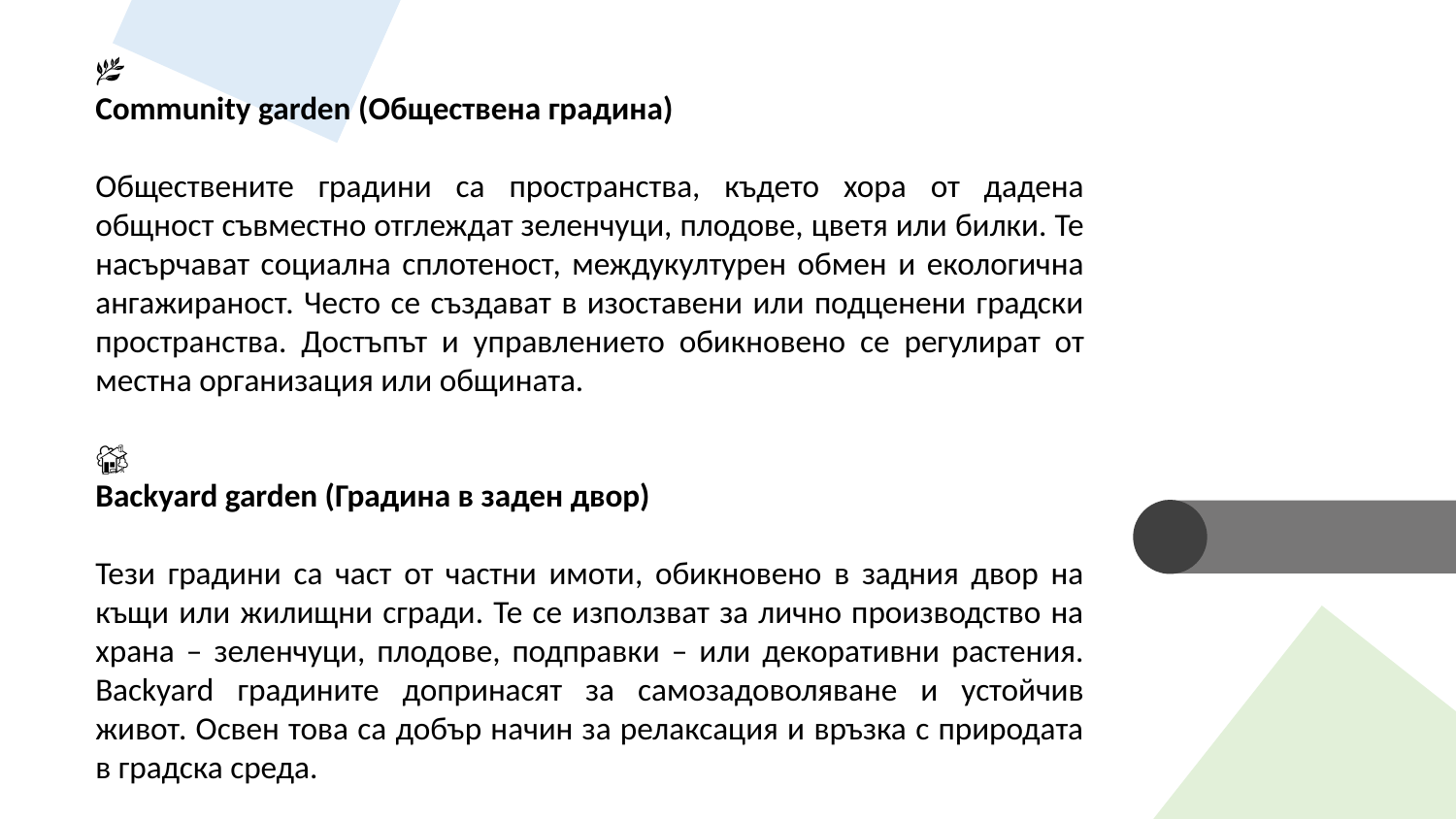

🌿
Community garden (Обществена градина)
Обществените градини са пространства, където хора от дадена общност съвместно отглеждат зеленчуци, плодове, цветя или билки. Те насърчават социална сплотеност, междукултурен обмен и екологична ангажираност. Често се създават в изоставени или подценени градски пространства. Достъпът и управлението обикновено се регулират от местна организация или общината.

🏡
Backyard garden (Градина в заден двор)

Тези градини са част от частни имоти, обикновено в задния двор на къщи или жилищни сгради. Те се използват за лично производство на храна – зеленчуци, плодове, подправки – или декоративни растения. Backyard градините допринасят за самозадоволяване и устойчив живот. Освен това са добър начин за релаксация и връзка с природата в градска среда.